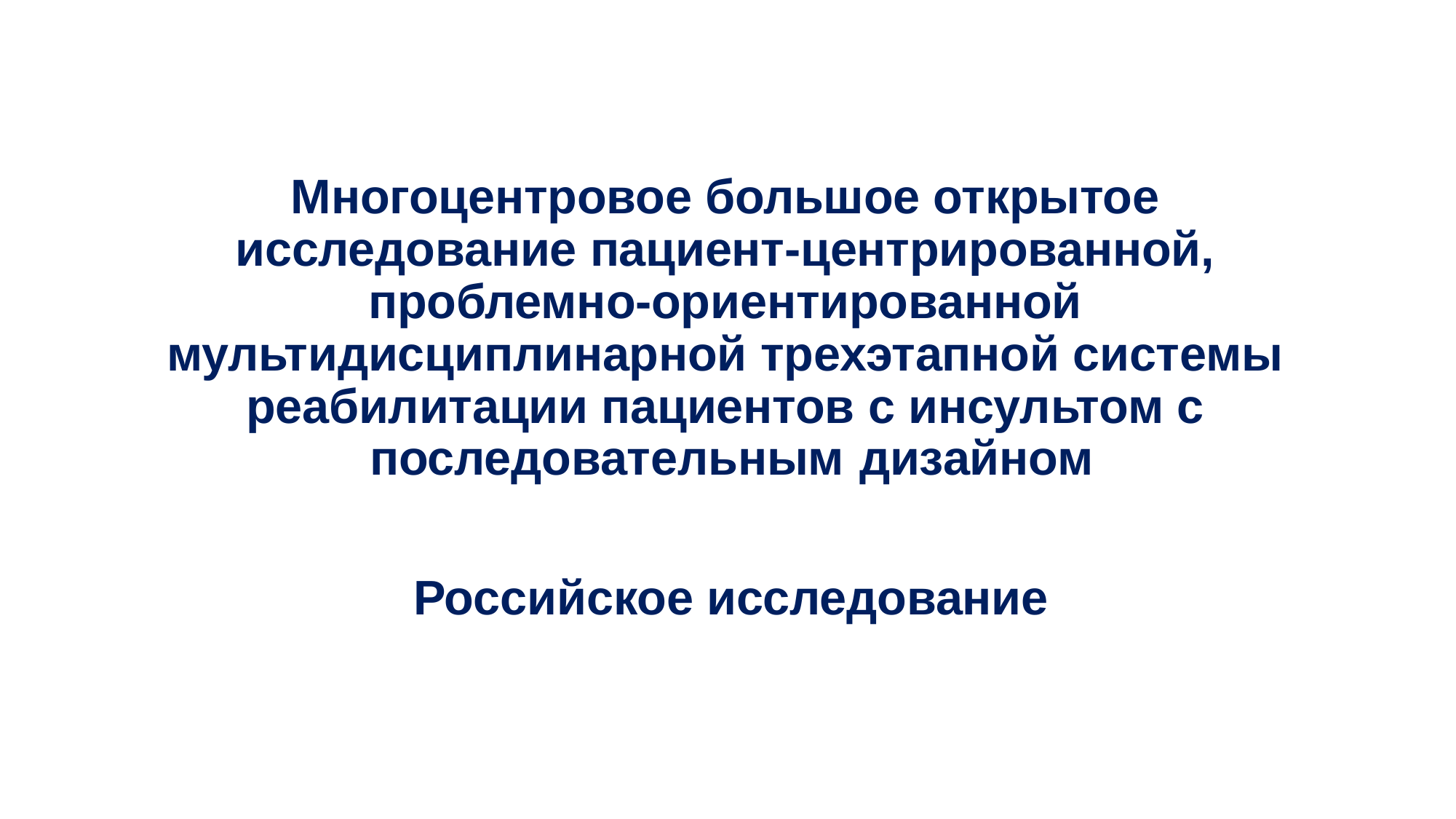

Многоцентровое большое открытое  исследование пациент-центрированной,  проблемно-ориентированной  мультидисциплинарной трехэтапной системы  реабилитации пациентов с инсультом с  последовательным дизайном

Российское исследование